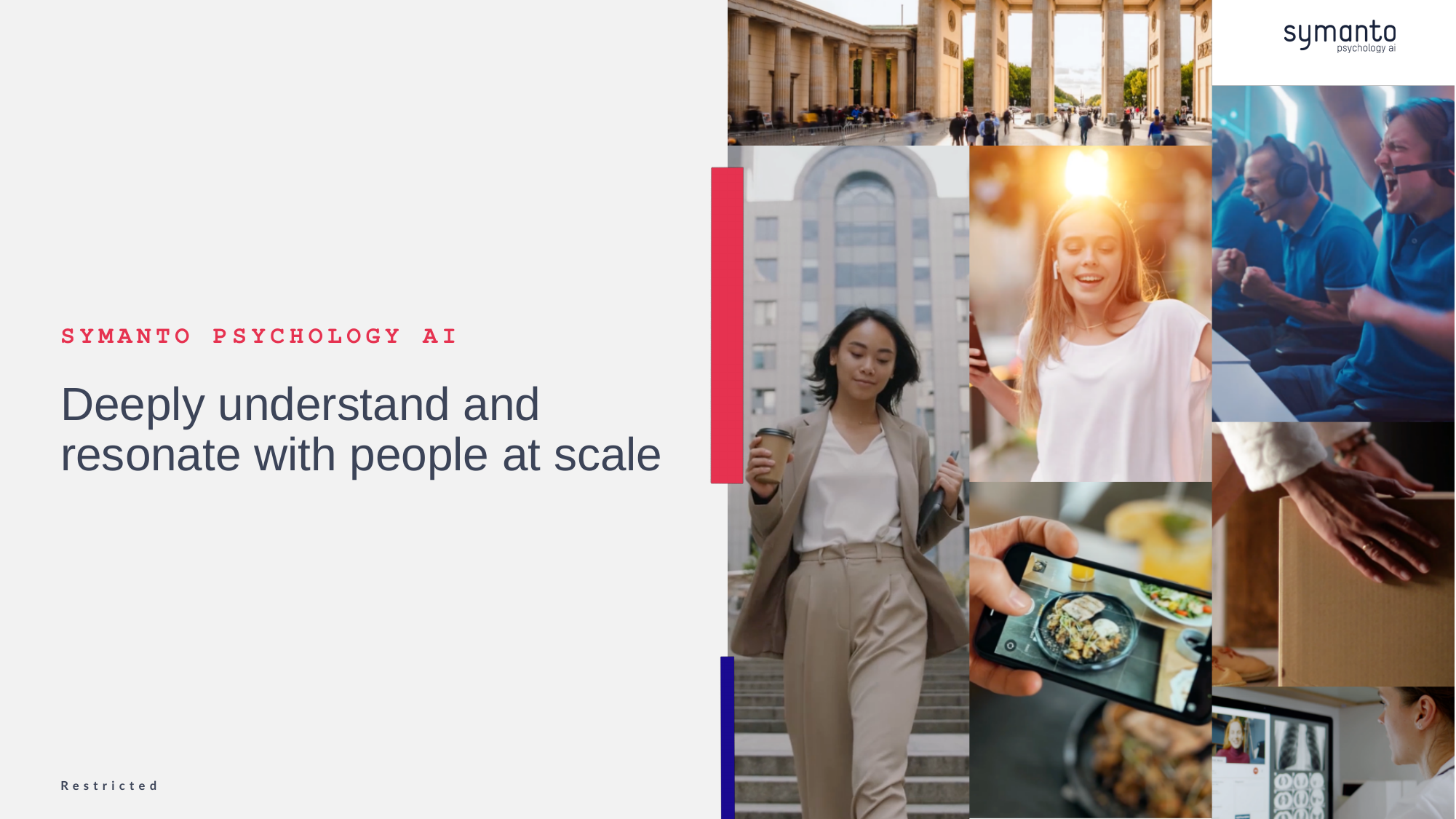

# Deeply understand and resonate with people at scale
Restricted